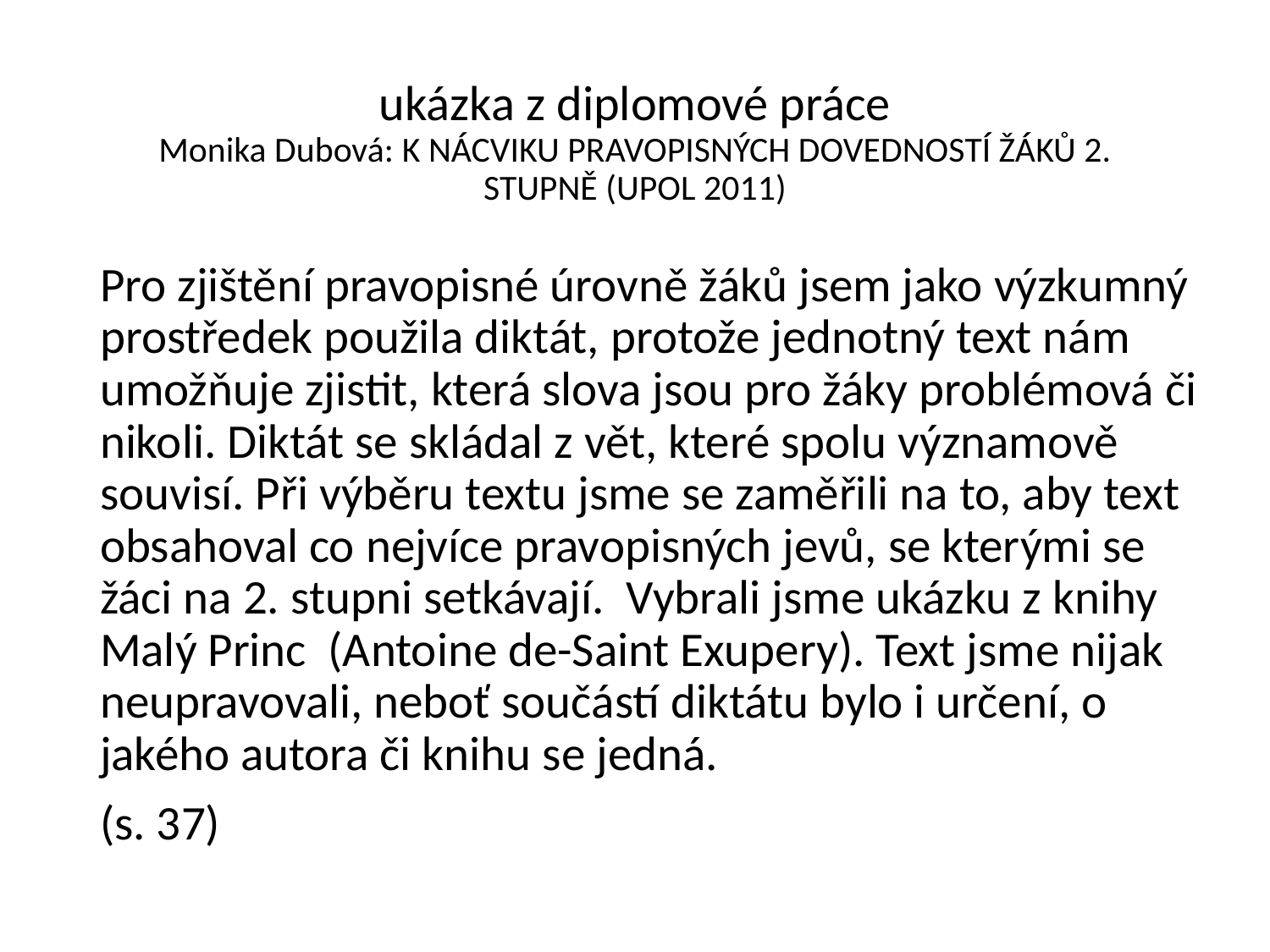

# ukázka z diplomové práce Monika Dubová: K nácviku pravopisných dovedností žáků 2. stupně (UPOL 2011)
Pro zjištění pravopisné úrovně žáků jsem jako výzkumný prostředek použila diktát, protože jednotný text nám umožňuje zjistit, která slova jsou pro žáky problémová či nikoli. Diktát se skládal z vět, které spolu významově souvisí. Při výběru textu jsme se zaměřili na to, aby text obsahoval co nejvíce pravopisných jevů, se kterými se žáci na 2. stupni setkávají.  Vybrali jsme ukázku z knihy Malý Princ  (Antoine de-Saint Exupery). Text jsme nijak neupravovali, neboť součástí diktátu bylo i určení, o jakého autora či knihu se jedná.
(s. 37)